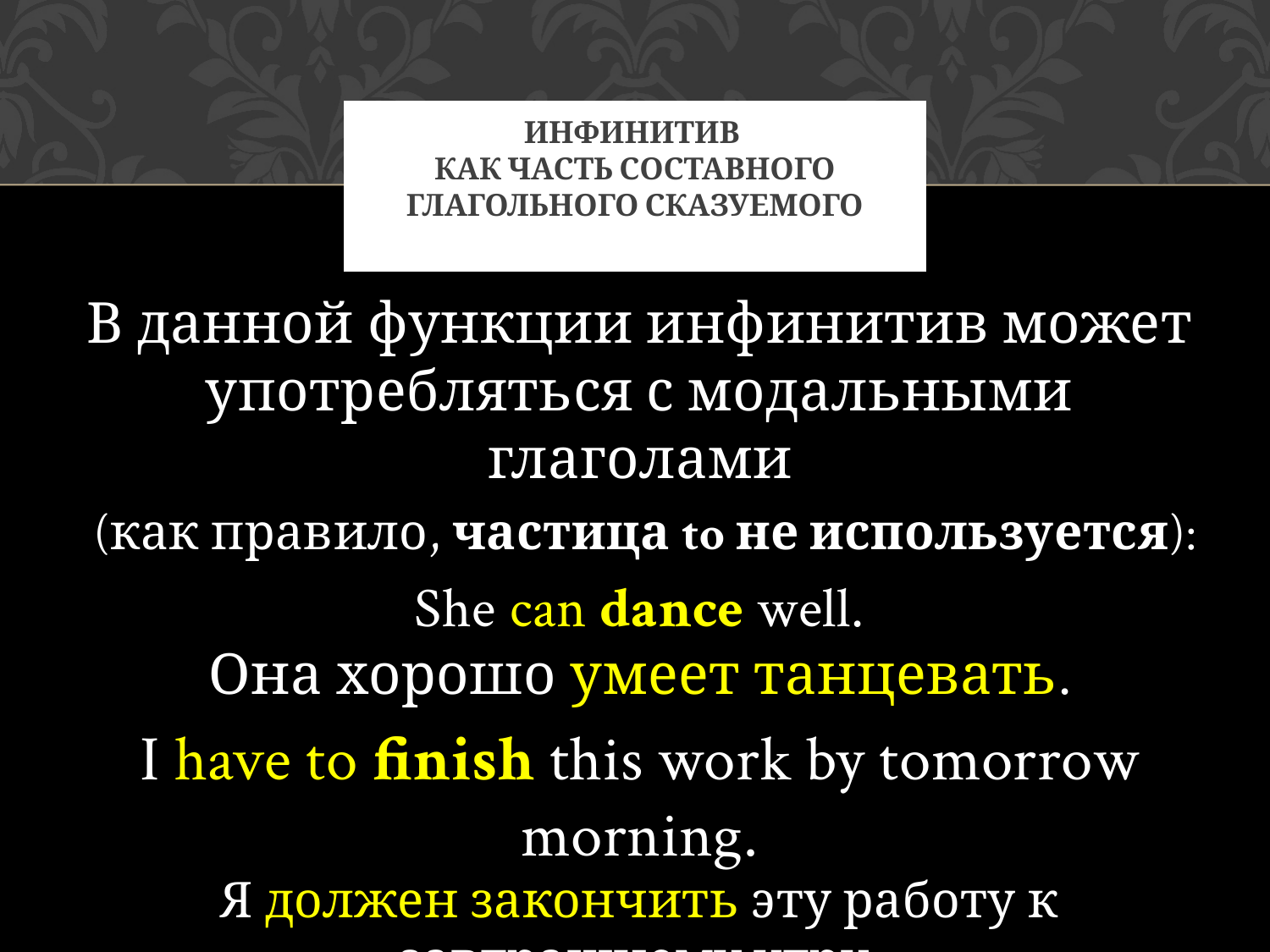

# Инфинитив как часть составного глагольного сказуемого
В данной функции инфинитив может употребляться с модальными глаголами
 (как правило, частица to не используется):
She can dance well.
Она хорошо умеет танцевать.
I have to finish this work by tomorrow morning.
Я должен закончить эту работу к завтрашнему утру.